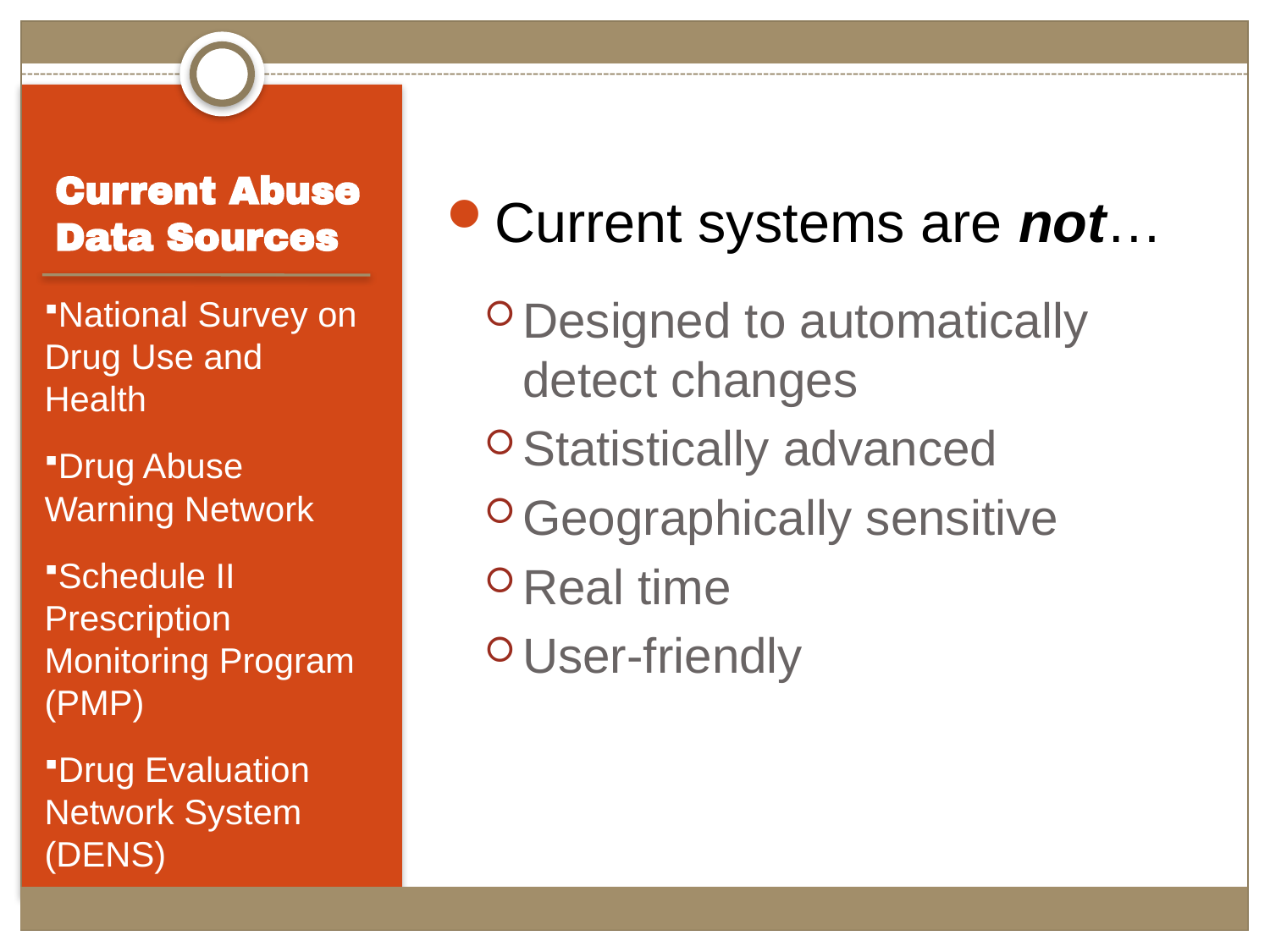

# Current Abuse Data Sources
Current systems are not…

Designed to automatically detect changes
Statistically advanced
Geographically sensitive
Real time
User-friendly

National Survey on Drug Use and Health
Drug Abuse Warning Network
Schedule II Prescription Monitoring Program (PMP)
Drug Evaluation Network System (DENS)